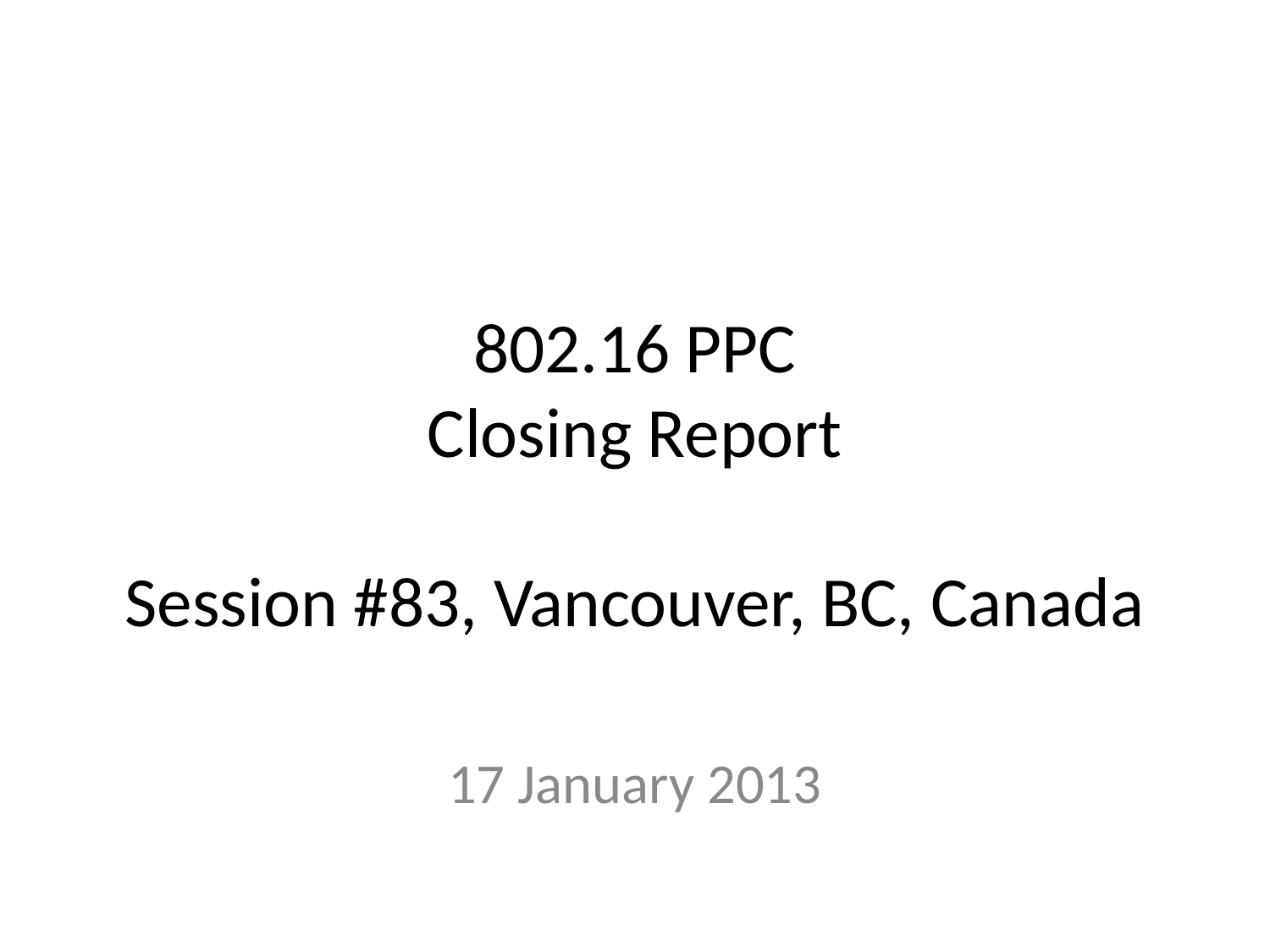

# 802.16 PPC Closing Report Session #83, Vancouver, BC, Canada
17 January 2013